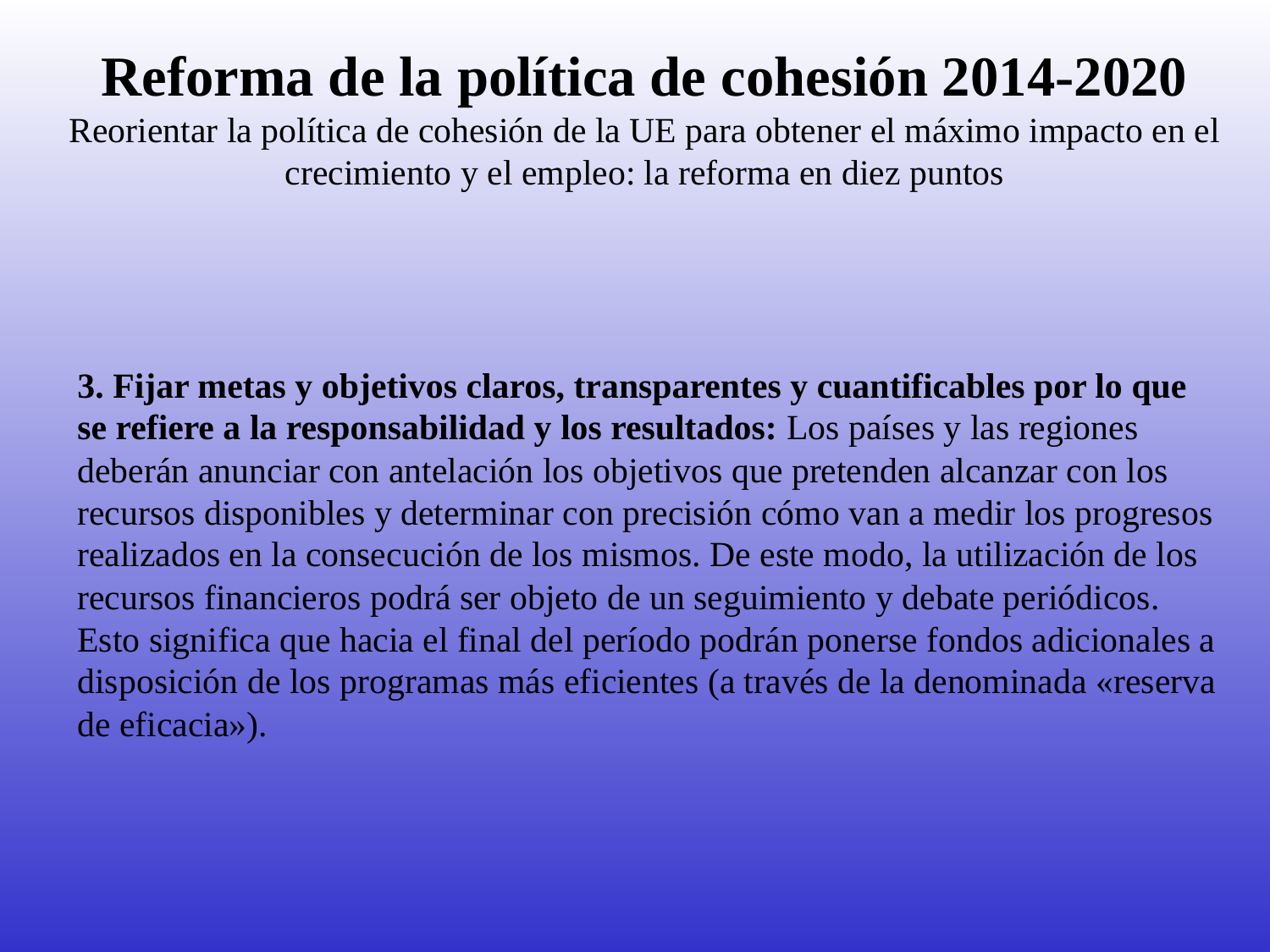

# Reforma de la política de cohesión 2014-2020 Reorientar la política de cohesión de la UE para obtener el máximo impacto en el crecimiento y el empleo: la reforma en diez puntos
3. Fijar metas y objetivos claros, transparentes y cuantificables por lo que se refiere a la responsabilidad y los resultados: Los países y las regiones deberán anunciar con antelación los objetivos que pretenden alcanzar con los recursos disponibles y determinar con precisión cómo van a medir los progresos realizados en la consecución de los mismos. De este modo, la utilización de los recursos financieros podrá ser objeto de un seguimiento y debate periódicos. Esto significa que hacia el final del período podrán ponerse fondos adicionales a disposición de los programas más eficientes (a través de la denominada «reserva de eficacia»).